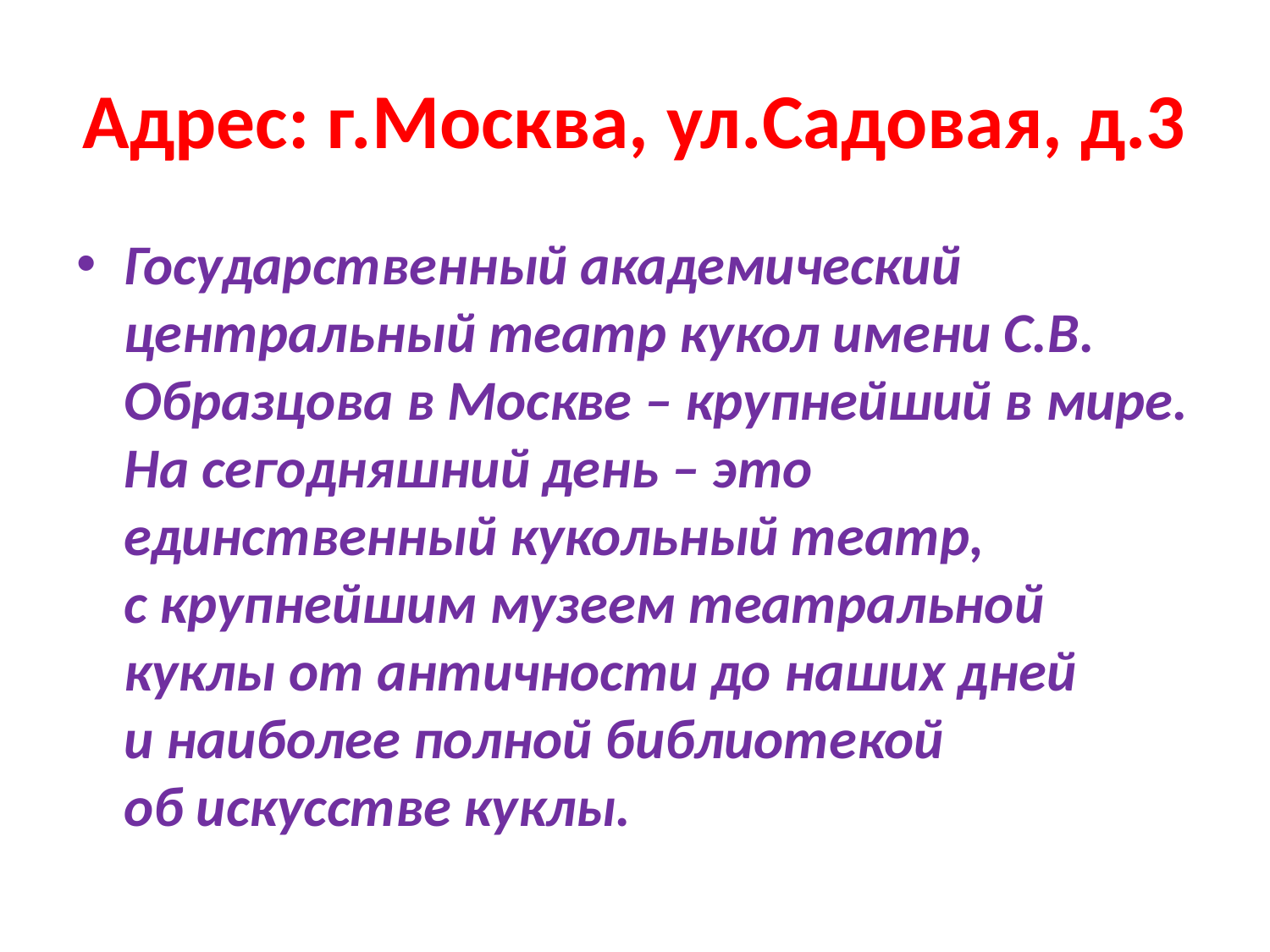

# Адрес: г.Москва, ул.Садовая, д.3
Государственный академический центральный театр кукол имени С.В. Образцова в Москве – крупнейший в мире. На сегодняшний день – это единственный кукольный театр, с крупнейшим музеем театральной куклы от античности до наших дней и наиболее полной библиотекой об искусстве куклы.